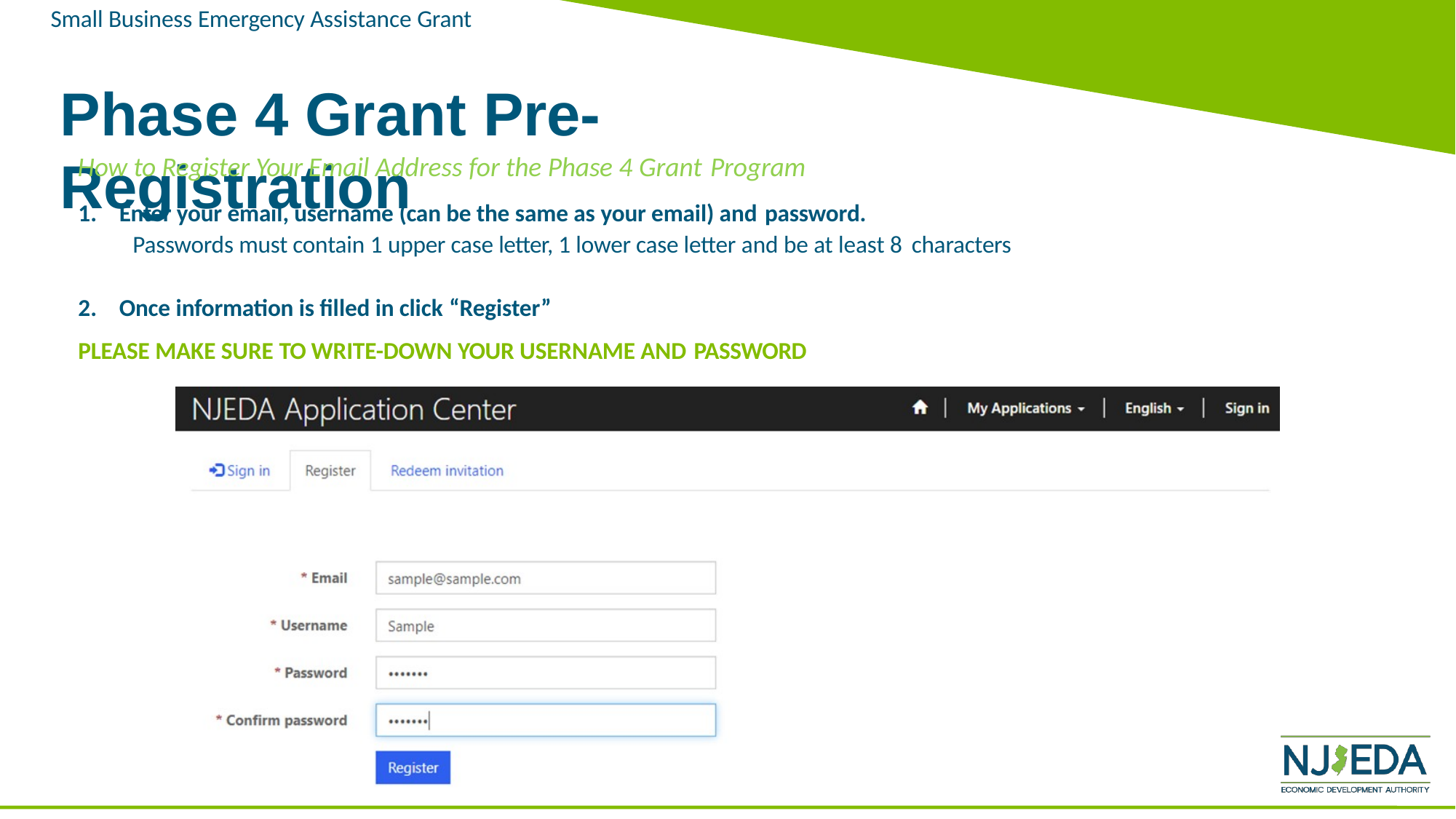

Small Business Emergency Assistance Grant
# Phase 4 Grant Pre-Registration
How to Register Your Email Address for the Phase 4 Grant Program
Enter your email, username (can be the same as your email) and password.
Passwords must contain 1 upper case letter, 1 lower case letter and be at least 8 characters

Once information is filled in click “Register”
PLEASE MAKE SURE TO WRITE-DOWN YOUR USERNAME AND PASSWORD